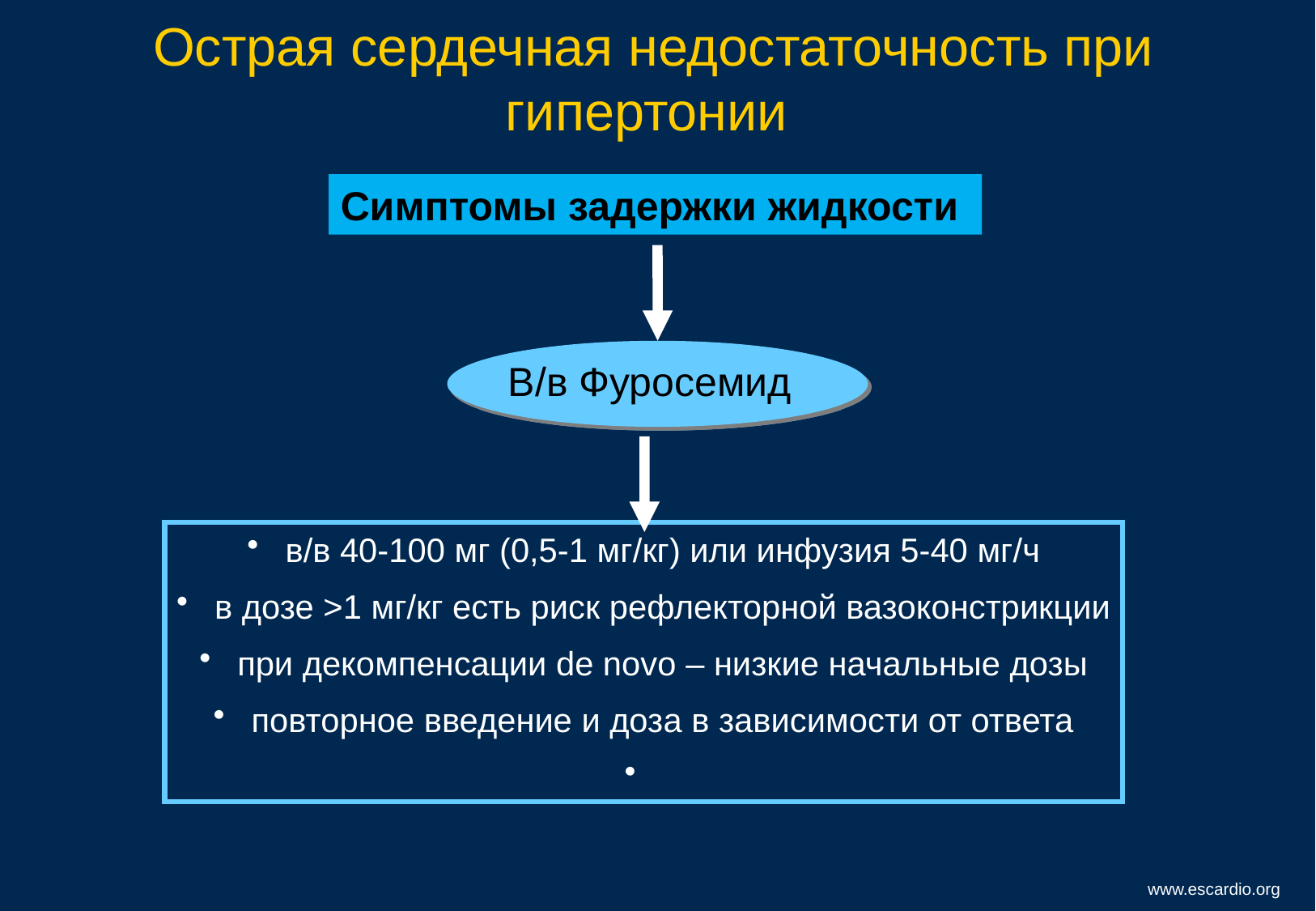

Острая сердечная недостаточность при гипертонии
Симптомы задержки жидкости

В/в Фуросемид

 в/в 40-100 мг (0,5-1 мг/кг) или инфузия 5-40 мг/ч

 в дозе >1 мг/кг есть риск рефлекторной вазоконстрикции

 при декомпенсации de novo – низкие начальные дозы

 повторное введение и доза в зависимости от ответа

www.escardio.org